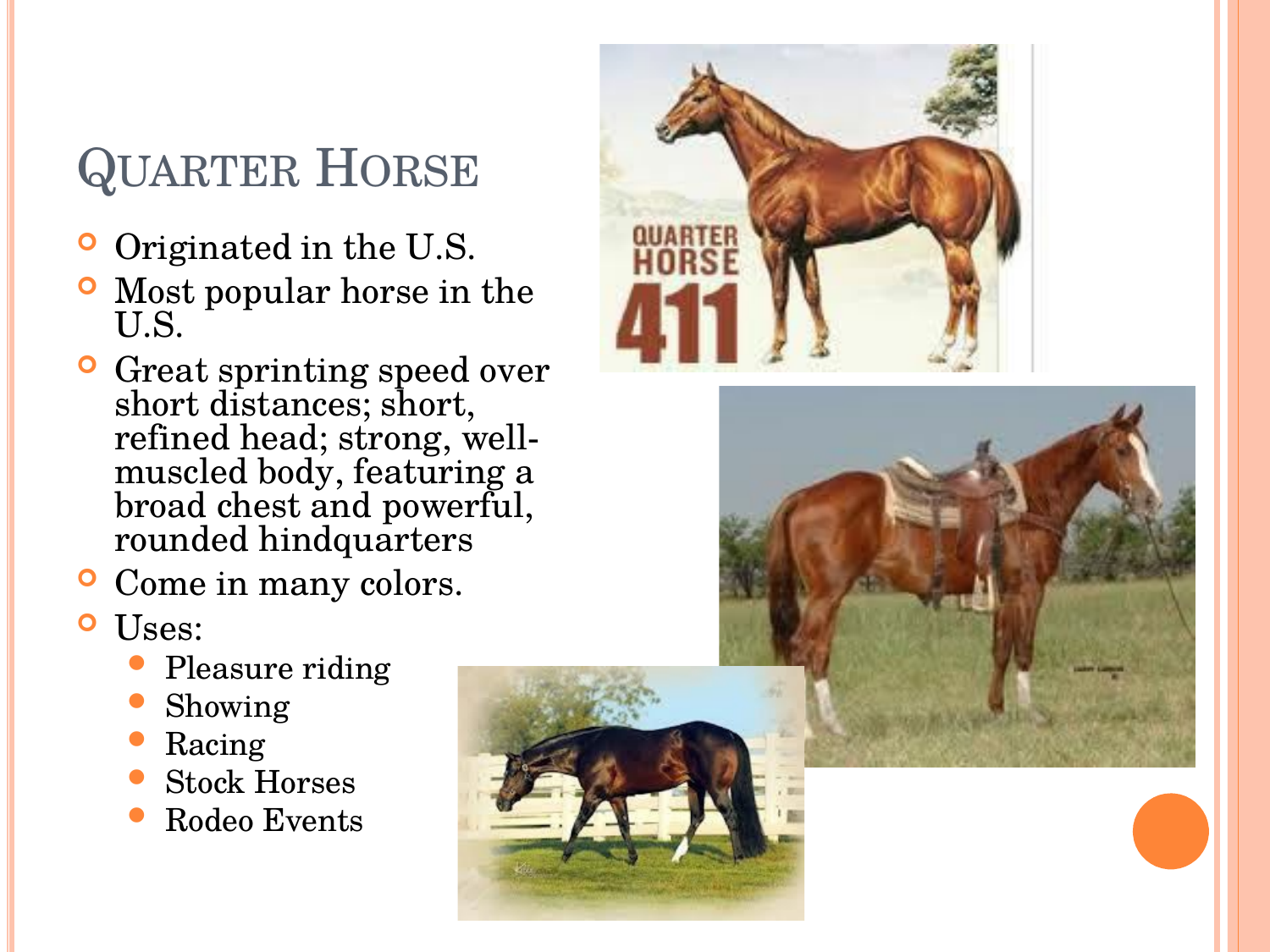

# QUARTER HORSE
Originated in the U.S.
Most popular horse in the U.S.
Great sprinting speed over short distances; short, refined head; strong, well- muscled body, featuring a broad chest and powerful, rounded hindquarters
Come in many colors.
Uses:
Pleasure riding
Showing
Racing
Stock Horses
Rodeo Events